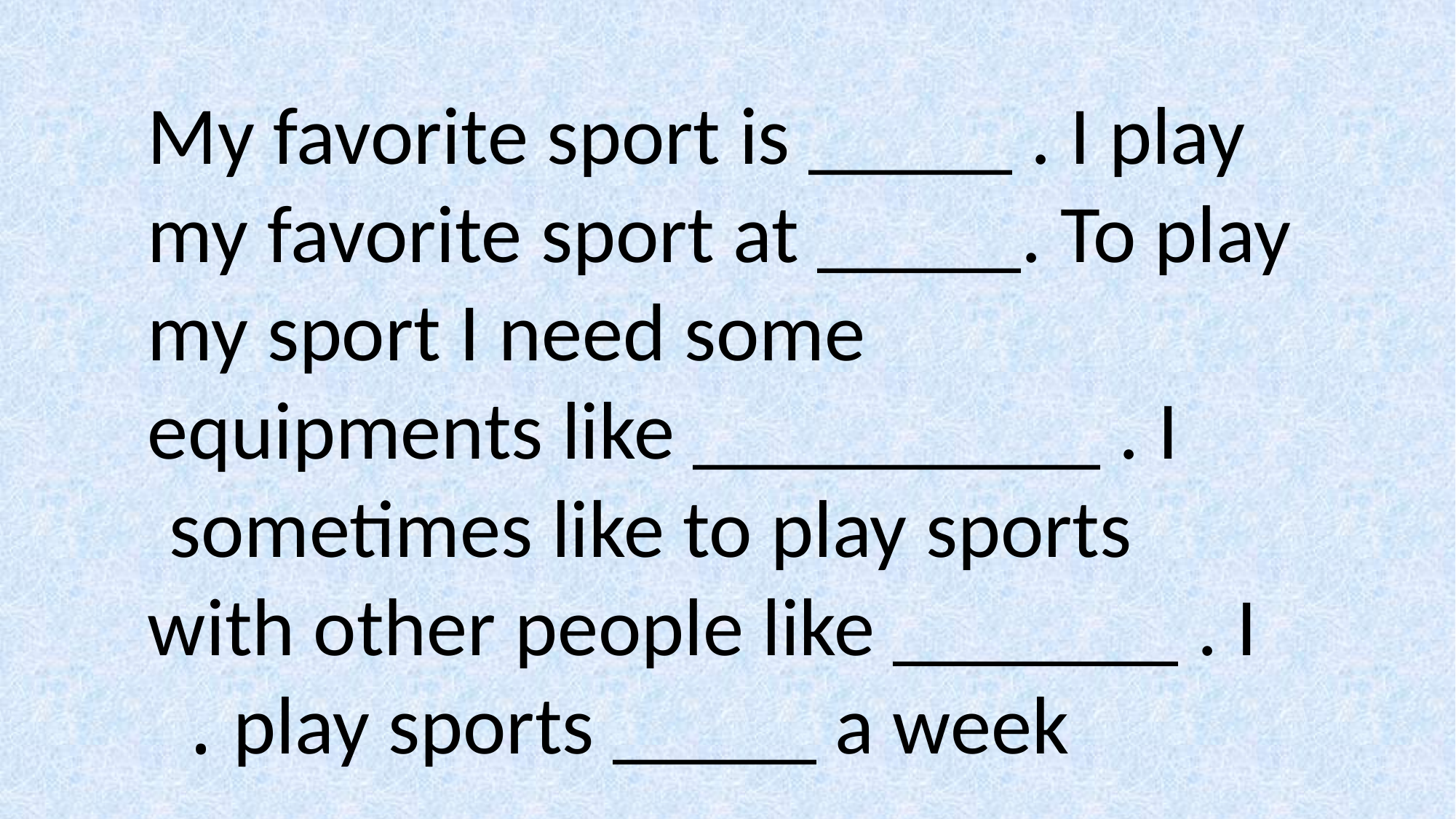

My favorite sport is _____ . I play my favorite sport at _____. To play my sport I need some
equipments like __________ . I sometimes like to play sports
with other people like _______ . I play sports _____ a week .